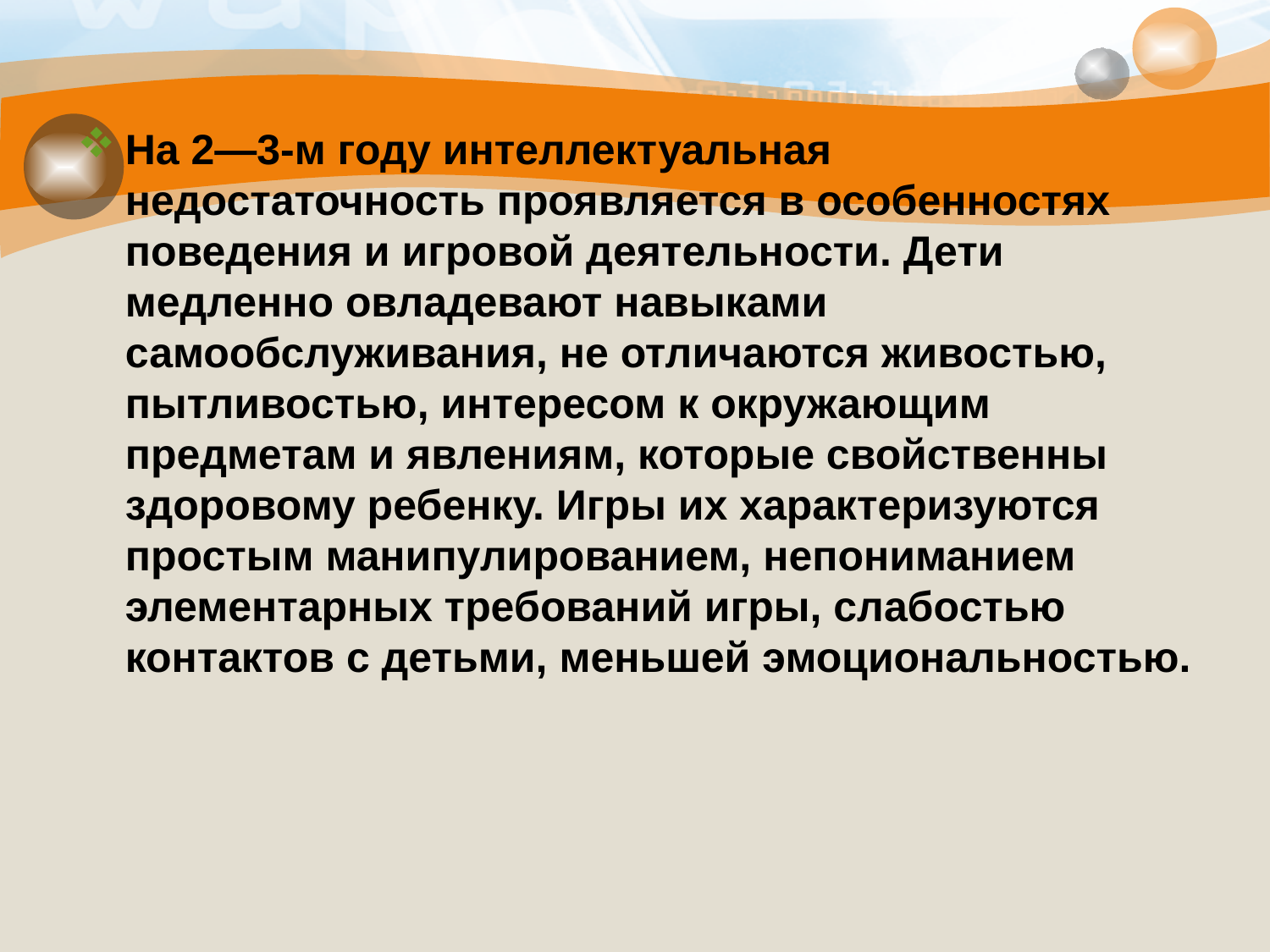

#
На 2—3-м году интеллектуальная недостаточность проявляется в особенностях поведения и игровой деятельности. Дети медленно овладевают навыками самообслуживания, не отличаются живостью, пытливостью, интересом к окружающим предметам и явлениям, которые свойственны здоровому ребенку. Игры их характеризуются простым манипулированием, непониманием элементарных требований игры, слабостью контактов с детьми, меньшей эмоциональностью.